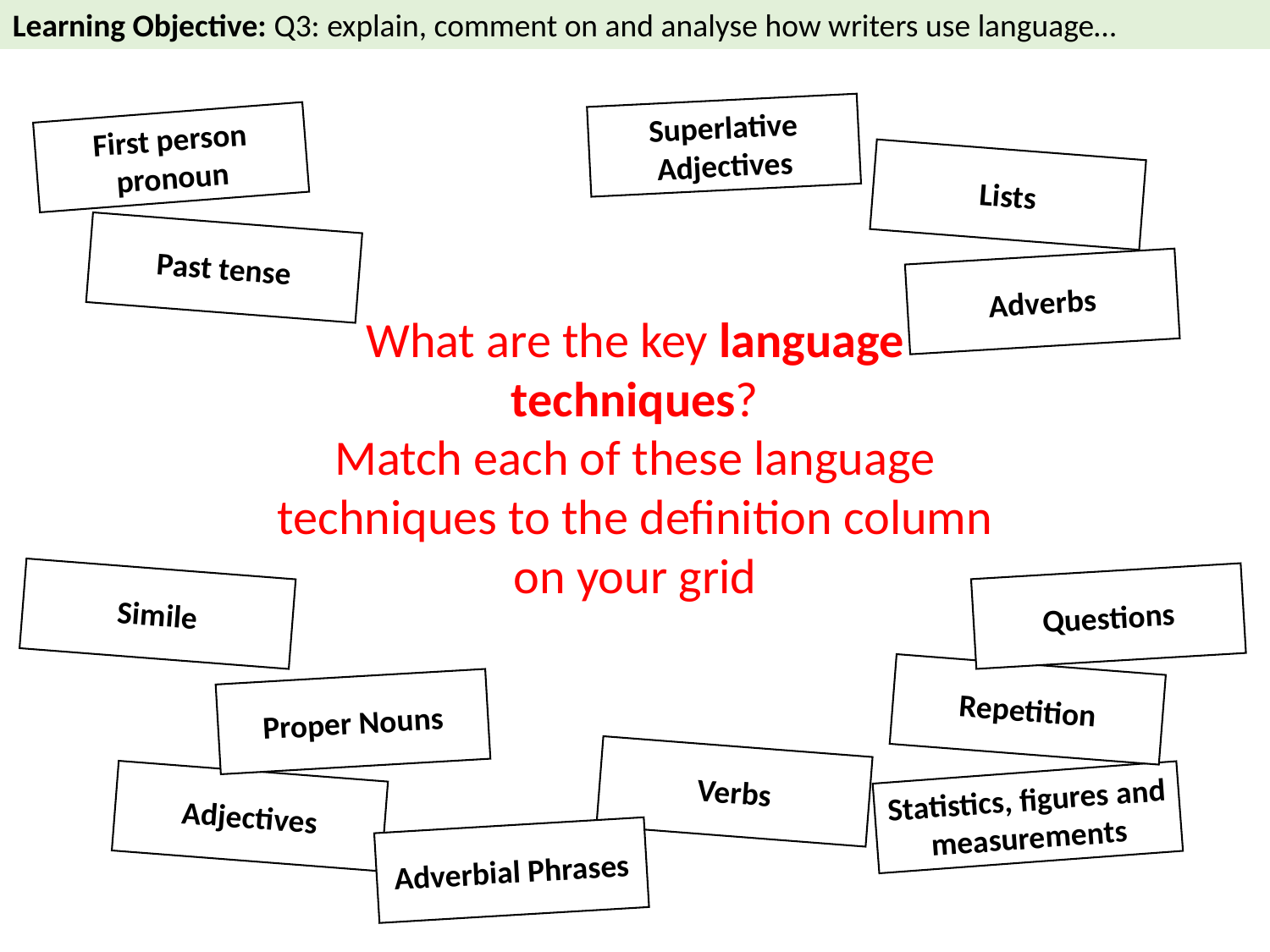

Learning Objective: Q3: explain, comment on and analyse how writers use language…
Superlative Adjectives
First person pronoun
Lists
Past tense
Adverbs
What are the key language techniques?
Match each of these language techniques to the definition column on your grid
Simile
Questions
Repetition
Proper Nouns
Verbs
Adjectives
Statistics, figures and measurements
Adverbial Phrases